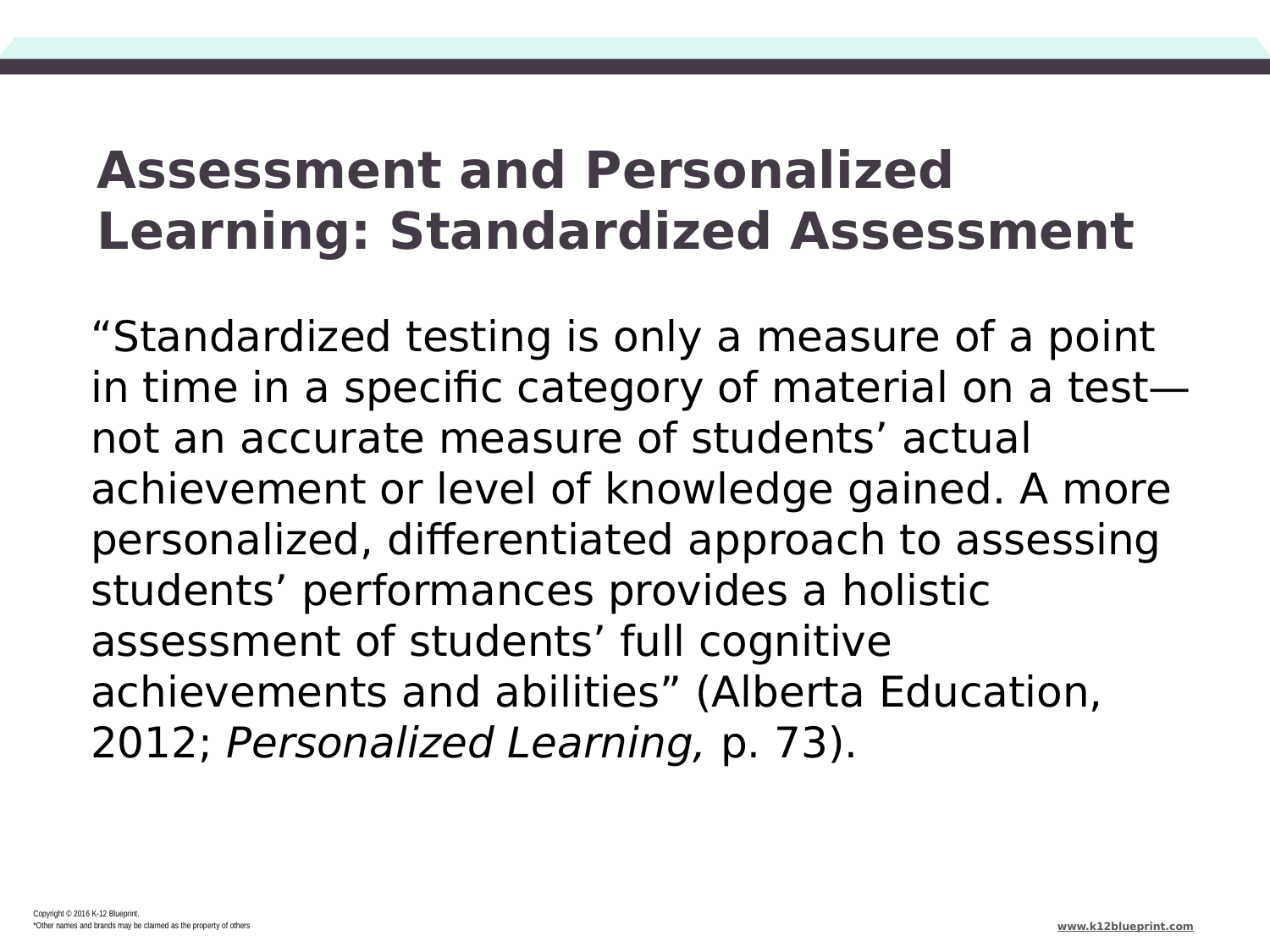

# Assessment and Personalized Learning: Standardized Assessment
“Standardized testing is only a measure of a point in time in a specific category of material on a test—not an accurate measure of students’ actual achievement or level of knowledge gained. A more personalized, differentiated approach to assessing students’ performances provides a holistic assessment of students’ full cognitive achievements and abilities” (Alberta Education, 2012; Personalized Learning, p. 73).
Copyright © 2016 K-12 Blueprint.
*Other names and brands may be claimed as the property of others
www.k12blueprint.com